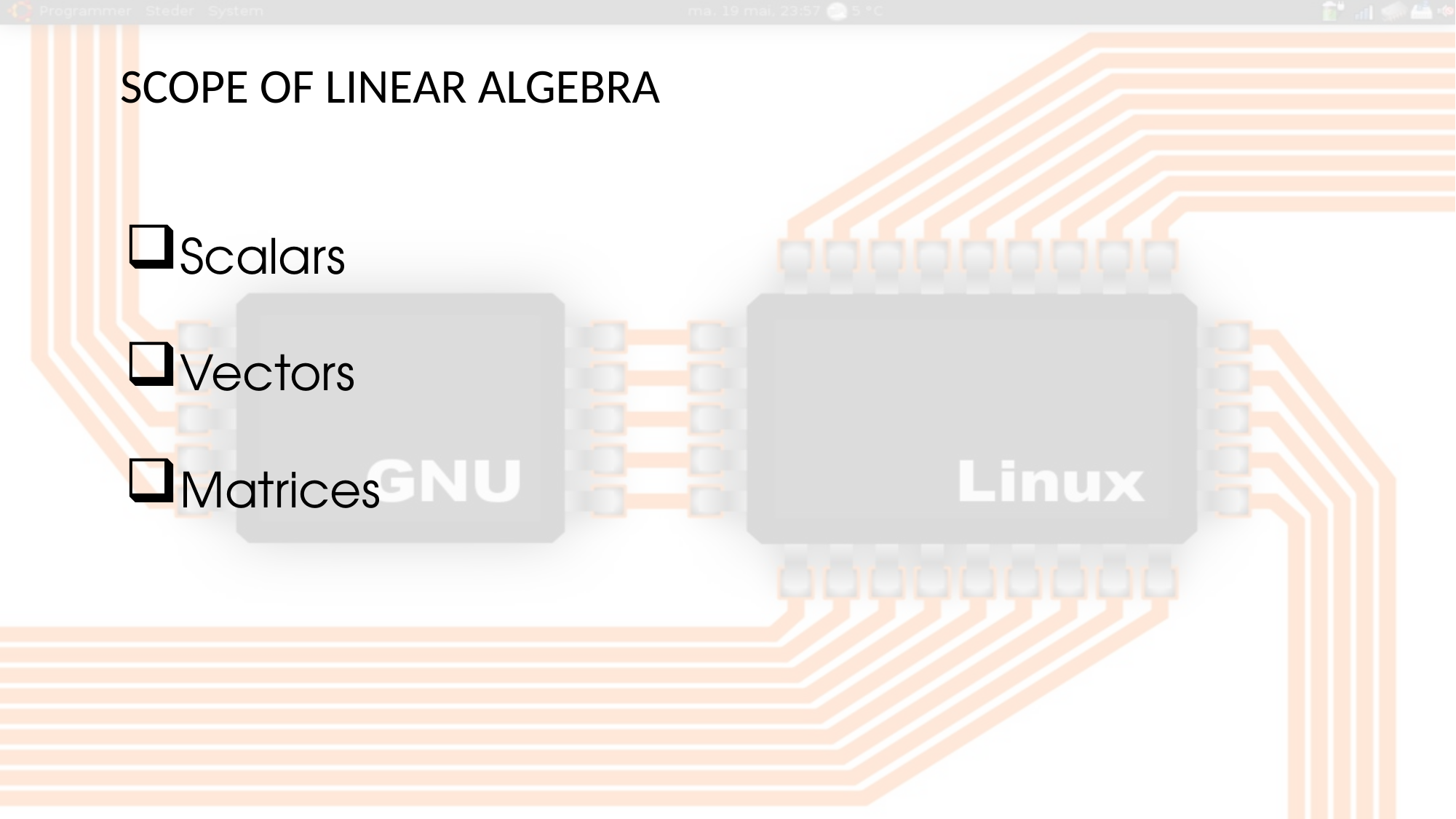

# Scope of LineAr Algebra
Scalars

Vectors

Matrices